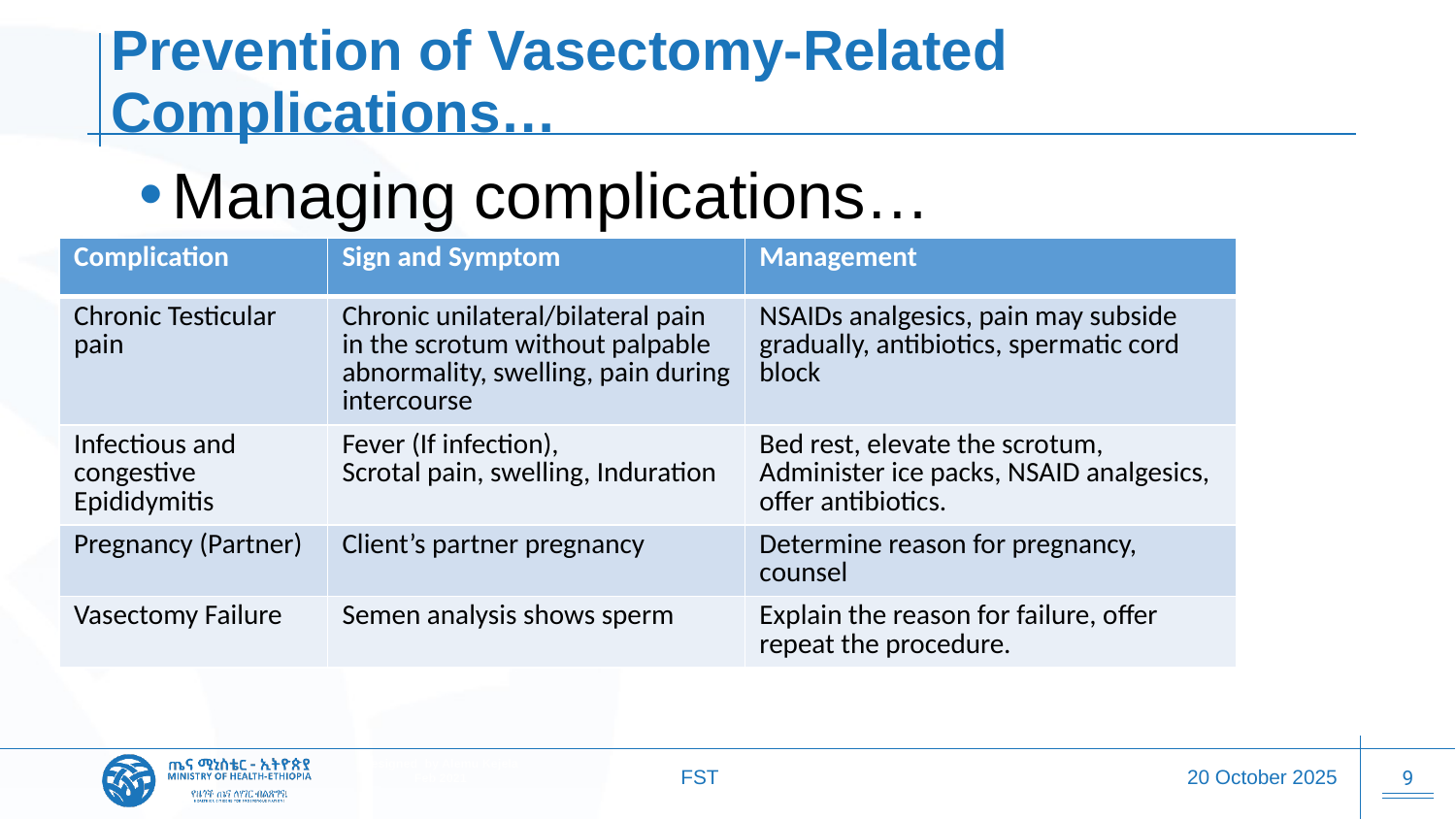

# Prevention of Vasectomy-Related Complications…
Managing complications…
| Complication | Sign and Symptom | Management |
| --- | --- | --- |
| Chronic Testicular pain | Chronic unilateral/bilateral pain in the scrotum without palpable abnormality, swelling, pain during intercourse | NSAIDs analgesics, pain may subside gradually, antibiotics, spermatic cord block |
| Infectious and congestive Epididymitis | Fever (If infection), Scrotal pain, swelling, Induration | Bed rest, elevate the scrotum, Administer ice packs, NSAID analgesics, offer antibiotics. |
| Pregnancy (Partner) | Client’s partner pregnancy | Determine reason for pregnancy, counsel |
| Vasectomy Failure | Semen analysis shows sperm | Explain the reason for failure, offer repeat the procedure. |
FST
20 October 2025
9